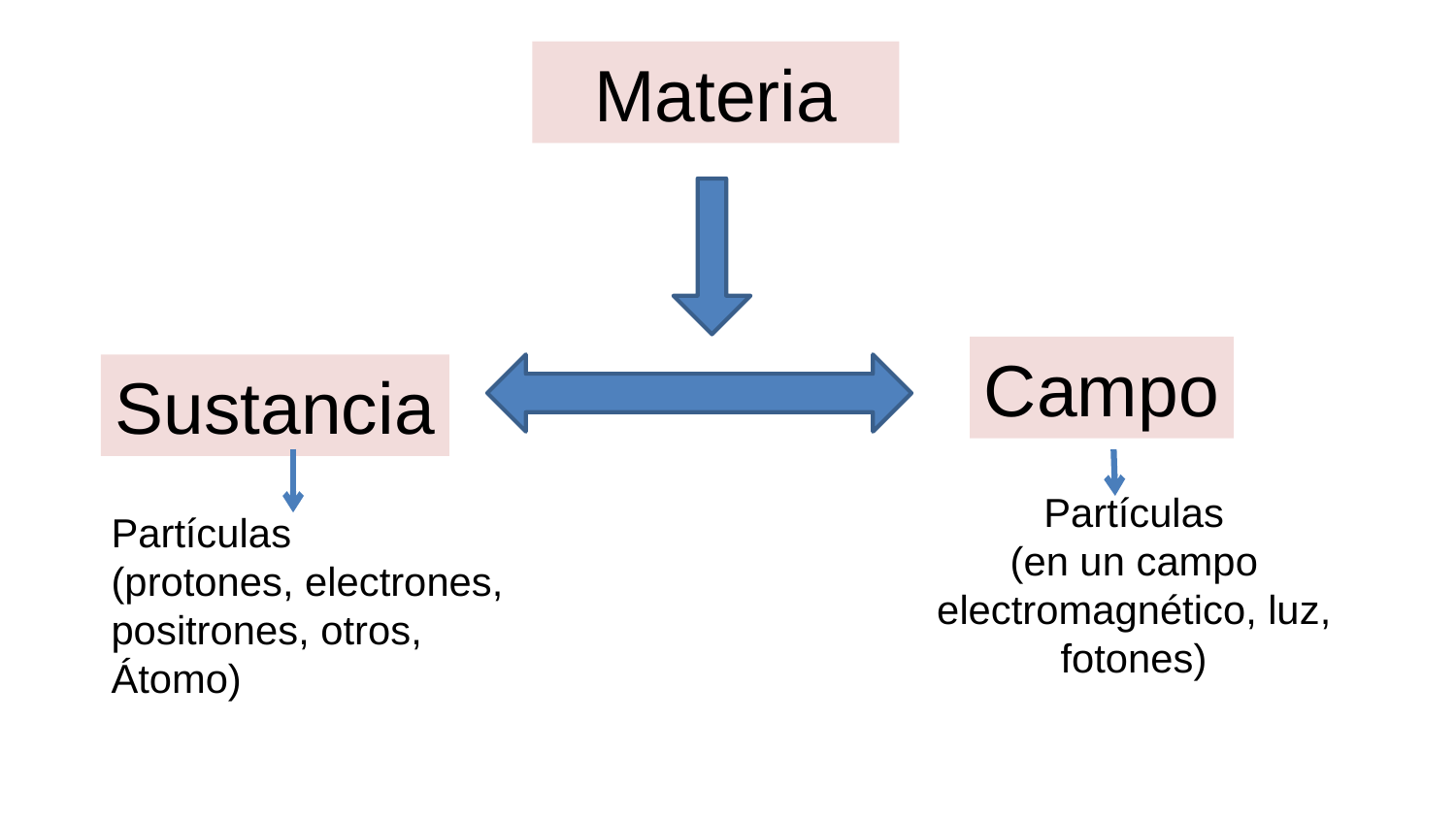

Materia

Campo
Sustancia

Partículas
(en un campo electromagnético, luz, fotones)
Partículas
(protones, electrones,
positrones, otros,
Átomo)